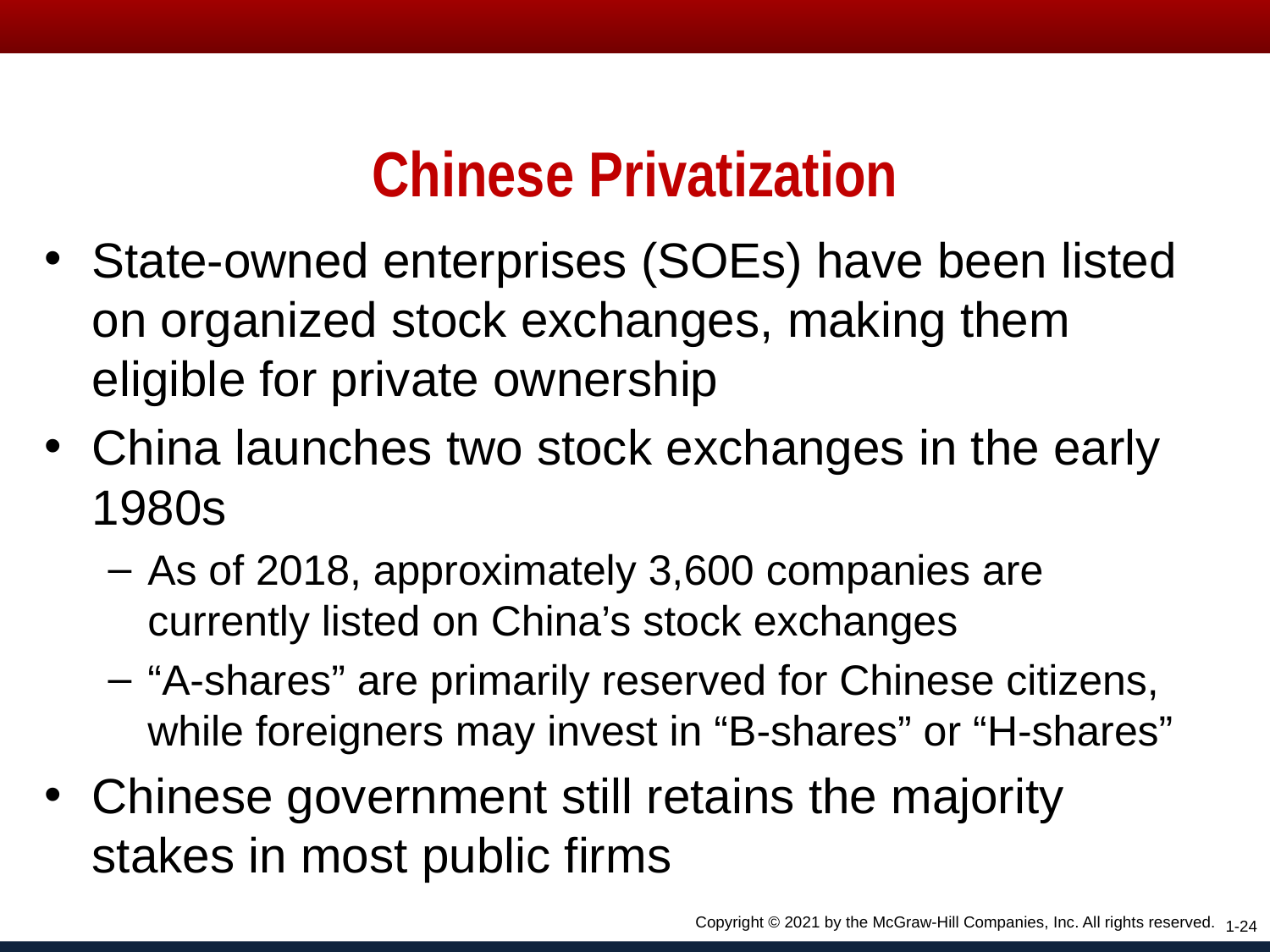

# Chinese Privatization
State-owned enterprises (SOEs) have been listed on organized stock exchanges, making them eligible for private ownership
China launches two stock exchanges in the early 1980s
As of 2018, approximately 3,600 companies are currently listed on China’s stock exchanges
“A-shares” are primarily reserved for Chinese citizens, while foreigners may invest in “B-shares” or “H-shares”
Chinese government still retains the majority stakes in most public firms

Copyright © 2021 by the McGraw-Hill Companies, Inc. All rights reserved.

1-24